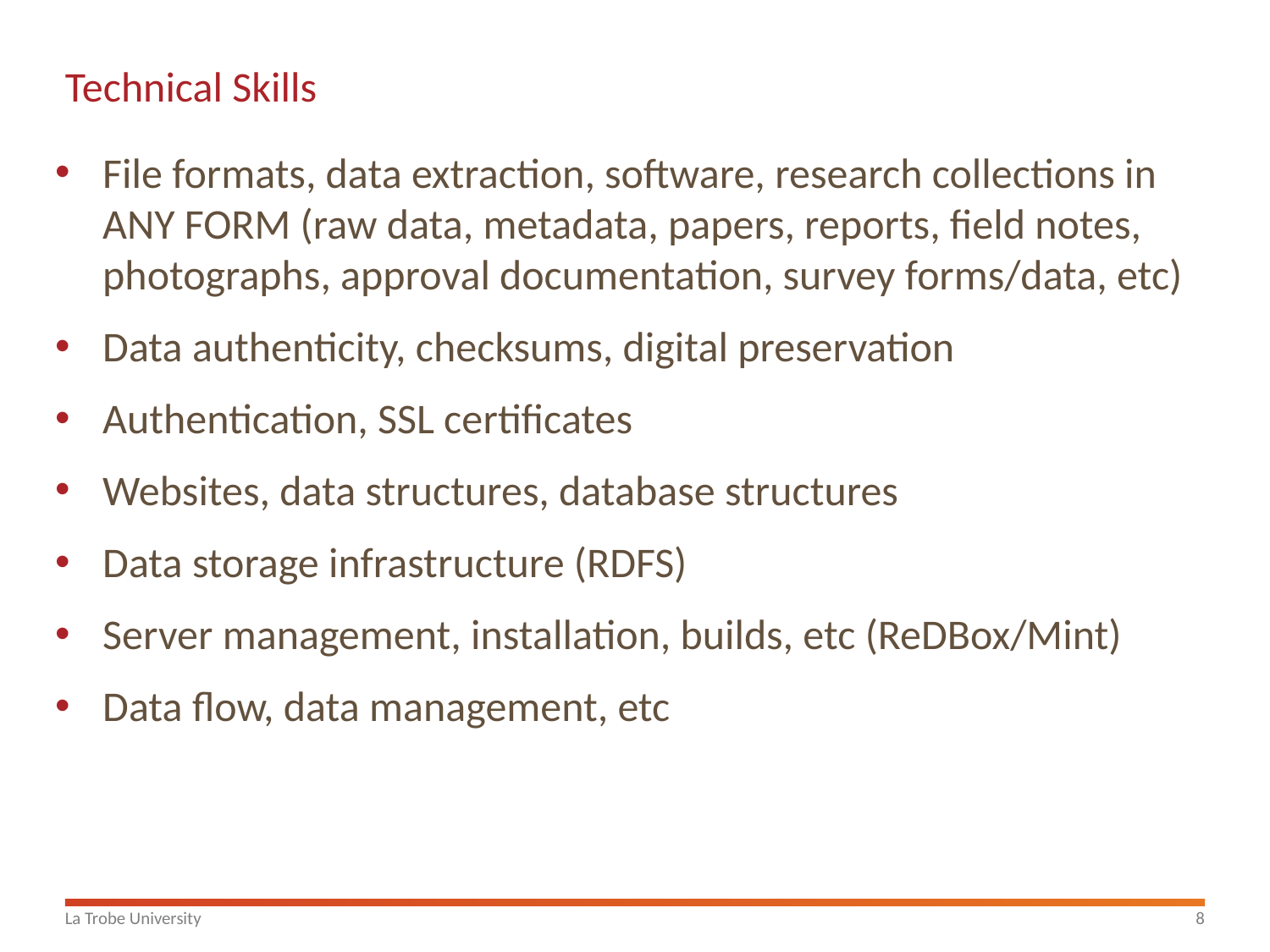

# Technical Skills
File formats, data extraction, software, research collections in ANY FORM (raw data, metadata, papers, reports, field notes, photographs, approval documentation, survey forms/data, etc)
Data authenticity, checksums, digital preservation
Authentication, SSL certificates
Websites, data structures, database structures
Data storage infrastructure (RDFS)
Server management, installation, builds, etc (ReDBox/Mint)
Data flow, data management, etc